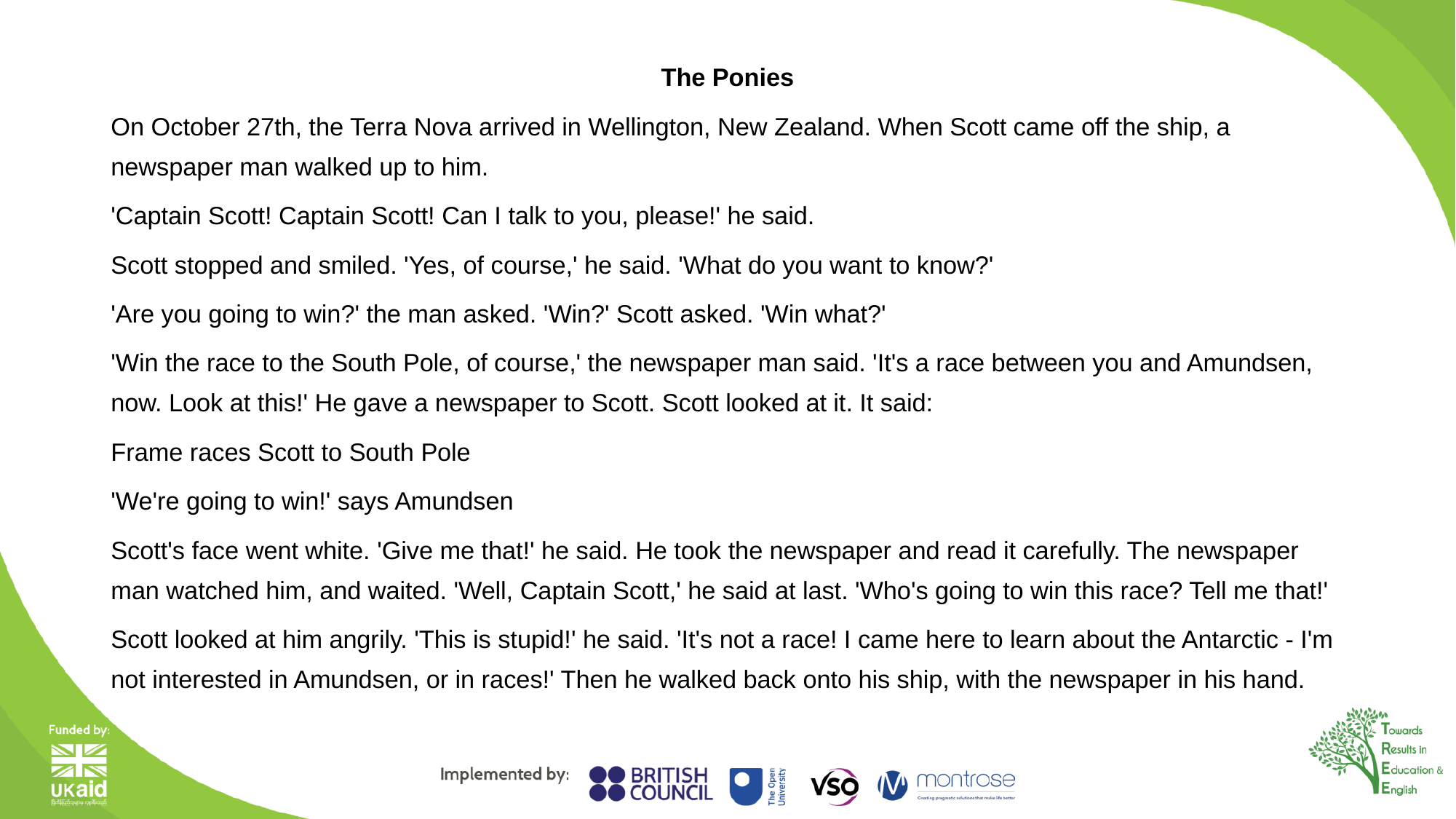

The Ponies
On October 27th, the Terra Nova arrived in Wellington, New Zealand. When Scott came off the ship, a newspaper man walked up to him.
'Captain Scott! Captain Scott! Can I talk to you, please!' he said.
Scott stopped and smiled. 'Yes, of course,' he said. 'What do you want to know?'
'Are you going to win?' the man asked. 'Win?' Scott asked. 'Win what?'
'Win the race to the South Pole, of course,' the newspaper man said. 'It's a race between you and Amundsen, now. Look at this!' He gave a newspaper to Scott. Scott looked at it. It said:
Frame races Scott to South Pole
'We're going to win!' says Amundsen
Scott's face went white. 'Give me that!' he said. He took the newspaper and read it carefully. The newspaper man watched him, and waited. 'Well, Captain Scott,' he said at last. 'Who's going to win this race? Tell me that!'
Scott looked at him angrily. 'This is stupid!' he said. 'It's not a race! I came here to learn about the Antarctic - I'm not interested in Amundsen, or in races!' Then he walked back onto his ship, with the newspaper in his hand.